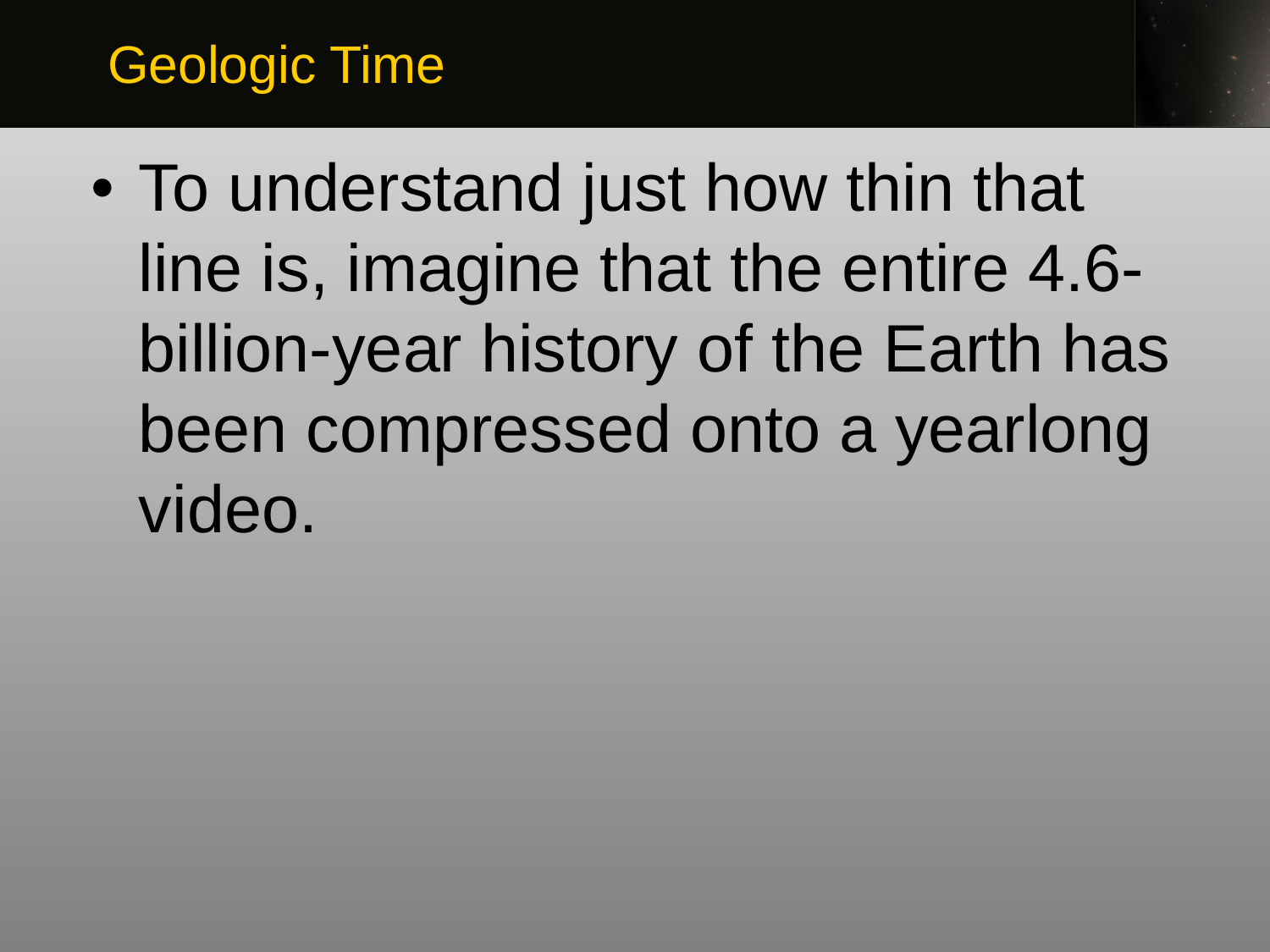

Geologic Time
To understand just how thin that line is, imagine that the entire 4.6-billion-year history of the Earth has been compressed onto a yearlong video.